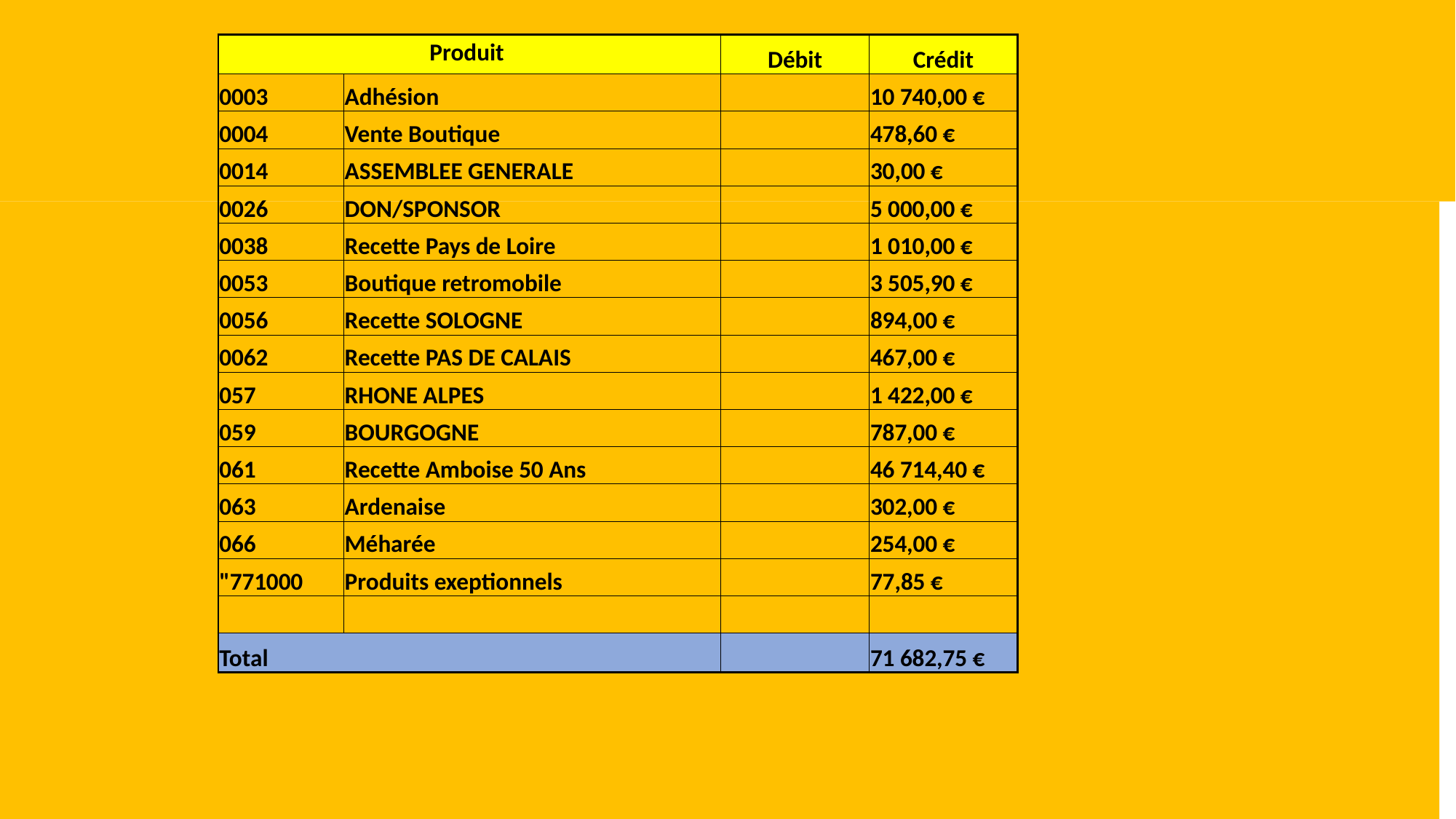

#
| Produit |  | Débit | Crédit |
| --- | --- | --- | --- |
| 0003 | Adhésion |  | 10 740,00 € |
| 0004 | Vente Boutique |  | 478,60 € |
| 0014 | ASSEMBLEE GENERALE |  | 30,00 € |
| 0026 | DON/SPONSOR |  | 5 000,00 € |
| 0038 | Recette Pays de Loire |  | 1 010,00 € |
| 0053 | Boutique retromobile |  | 3 505,90 € |
| 0056 | Recette SOLOGNE |  | 894,00 € |
| 0062 | Recette PAS DE CALAIS |  | 467,00 € |
| 057 | RHONE ALPES |  | 1 422,00 € |
| 059 | BOURGOGNE |  | 787,00 € |
| 061 | Recette Amboise 50 Ans |  | 46 714,40 € |
| 063 | Ardenaise |  | 302,00 € |
| 066 | Méharée |  | 254,00 € |
| "771000 | Produits exeptionnels |  | 77,85 € |
|  |  |  |  |
| Total |  |  | 71 682,75 € |